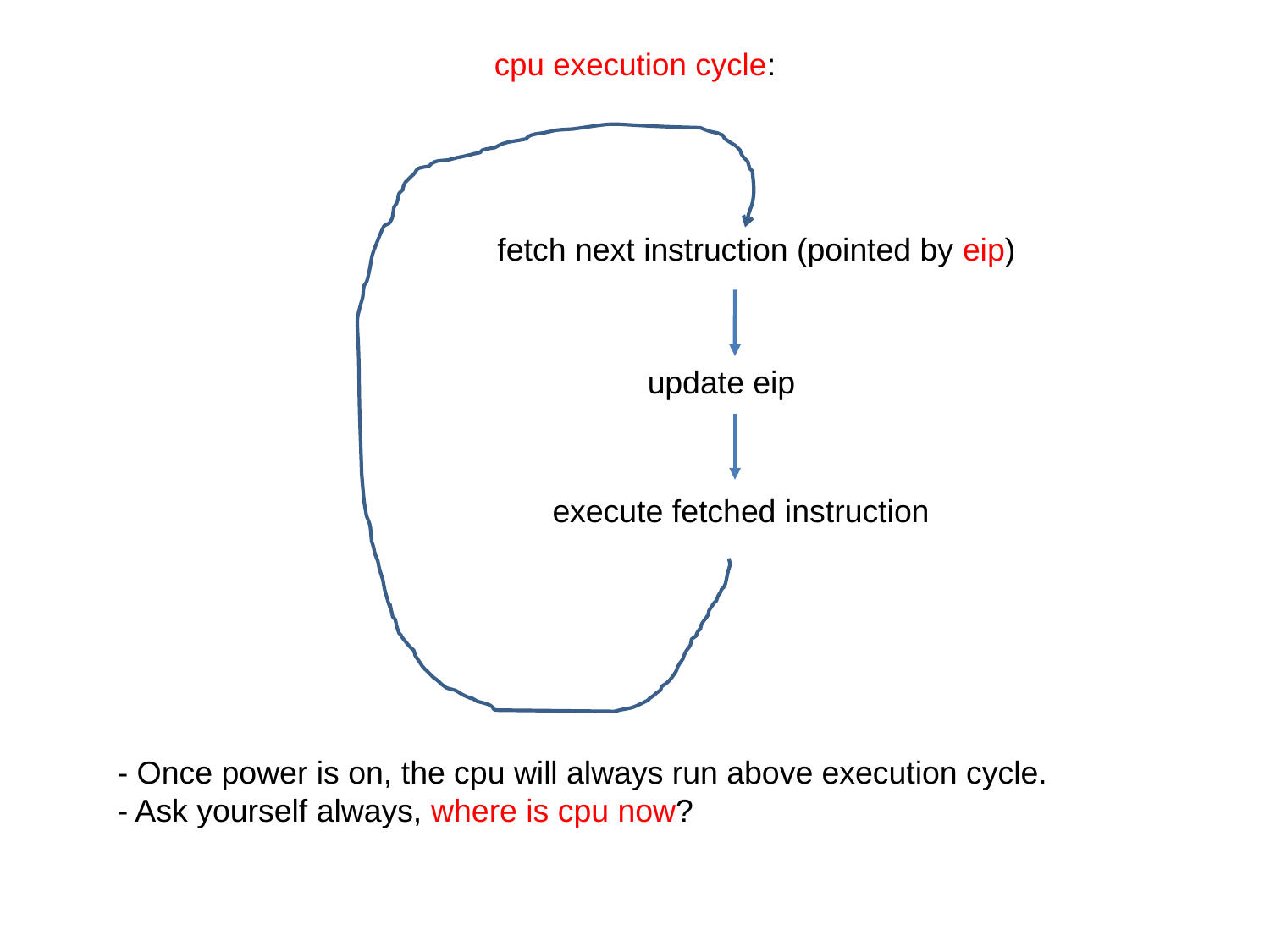

# cpu execution cycle:

fetch next instruction (pointed by eip)
update eip
execute fetched instruction
- Once power is on, the cpu will always run above execution cycle.
- Ask yourself always, where is cpu now?